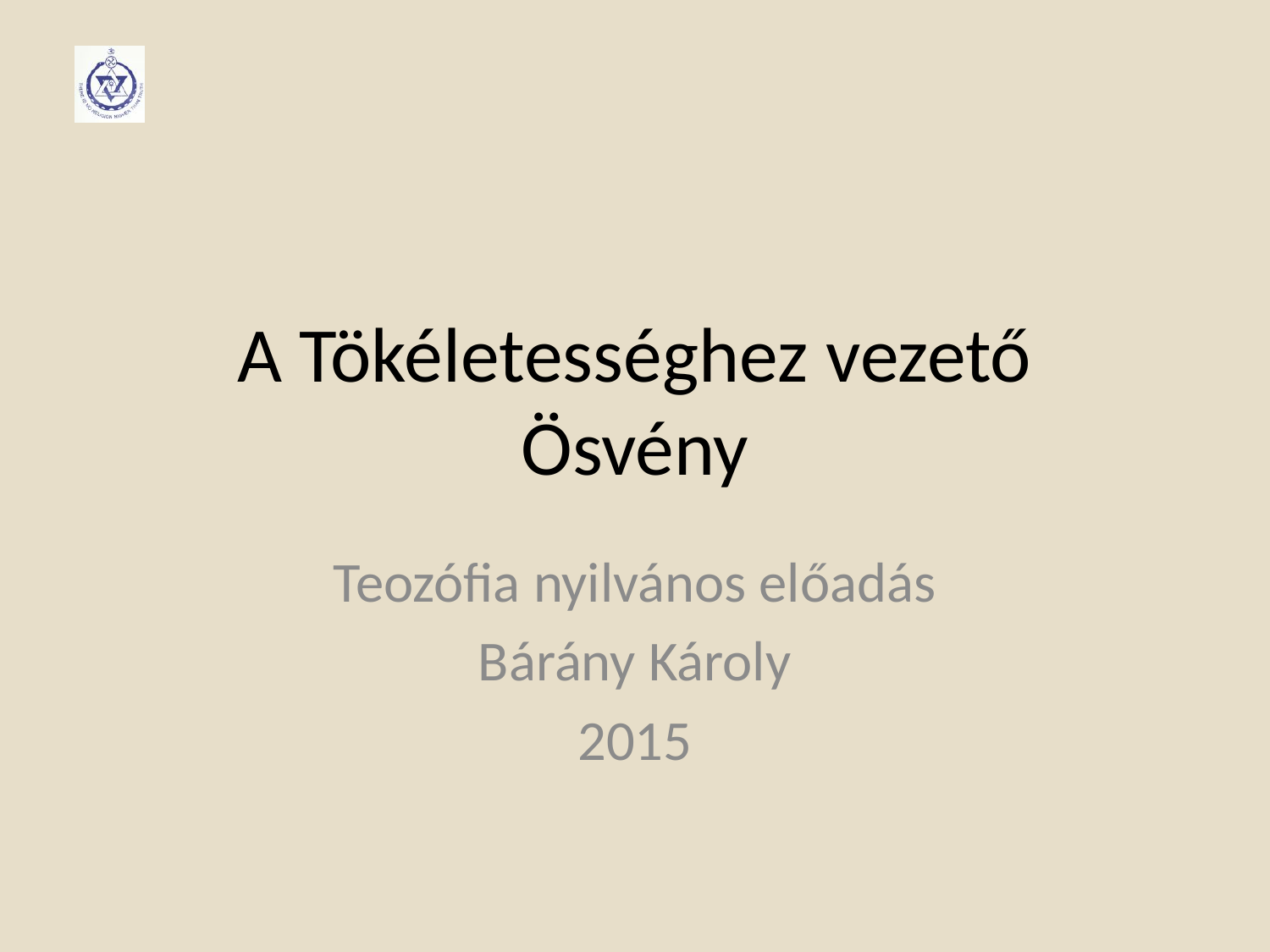

# A Tökéletességhez vezető Ösvény
Teozófia nyilvános előadás
Bárány Károly
2015